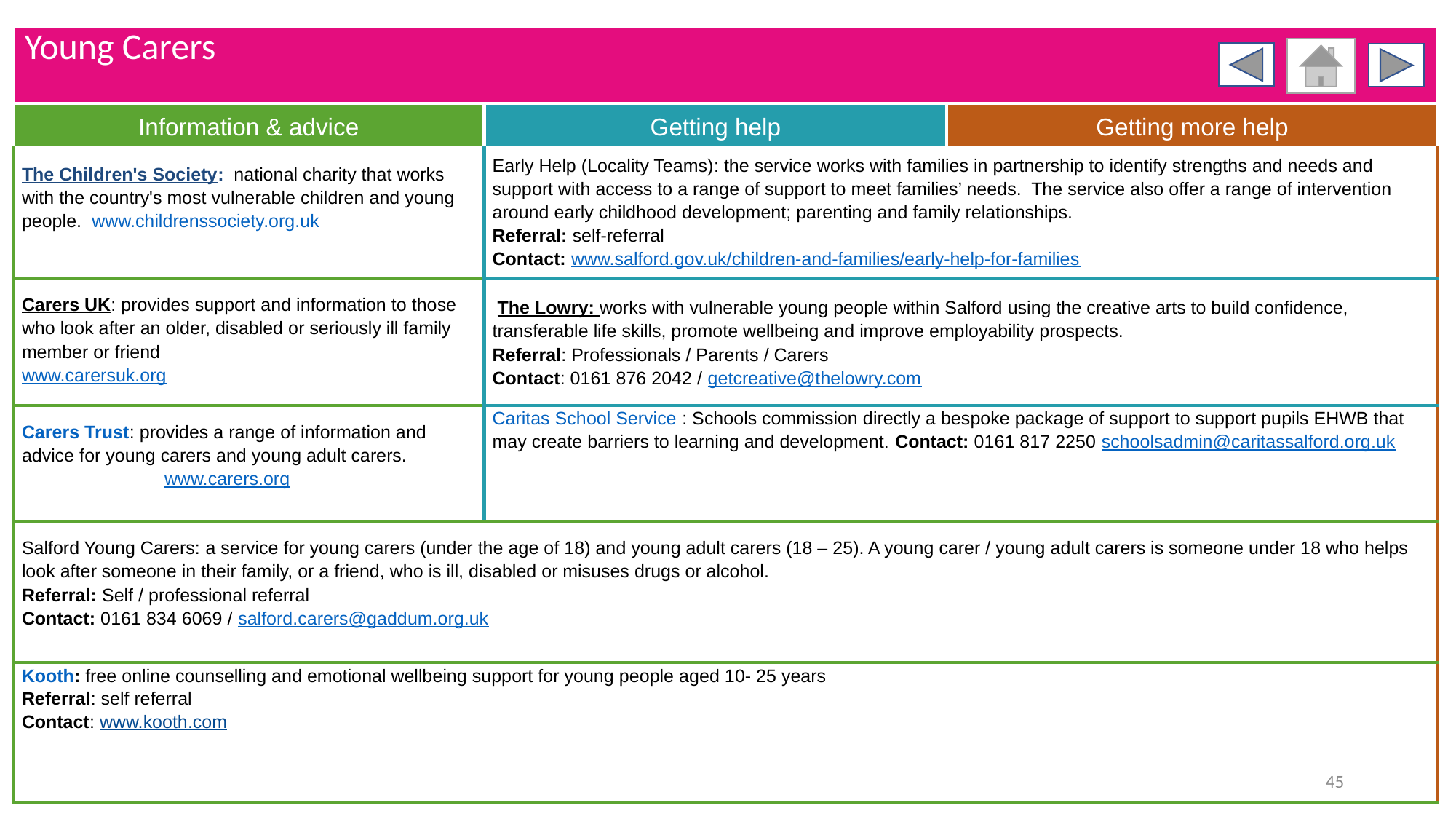

| Young Carers |  |  |
| --- | --- | --- |
| Information & advice | Getting help | Getting more help |
| The Children's Society:  national charity that works with the country's most vulnerable children and young people. www.childrenssociety.org.uk | Early Help (Locality Teams): the service works with families in partnership to identify strengths and needs and support with access to a range of support to meet families’ needs. The service also offer a range of intervention around early childhood development; parenting and family relationships. Referral: self-referral Contact: www.salford.gov.uk/children-and-families/early-help-for-families |  |
| Carers UK: provides support and information to those who look after an older, disabled or seriously ill family member or friend www.carersuk.org | The Lowry: works with vulnerable young people within Salford using the creative arts to build confidence, transferable life skills, promote wellbeing and improve employability prospects. Referral: Professionals / Parents / Carers Contact: 0161 876 2042 / getcreative@thelowry.com |  |
| Carers Trust: provides a range of information and advice for young carers and young adult carers. www.carers.org | Caritas School Service : Schools commission directly a bespoke package of support to support pupils EHWB that may create barriers to learning and development. Contact: 0161 817 2250 schoolsadmin@caritassalford.org.uk |  |
| Salford Young Carers: a service for young carers (under the age of 18) and young adult carers (18 – 25). A young carer / young adult carers is someone under 18 who helps look after someone in their family, or a friend, who is ill, disabled or misuses drugs or alcohol. Referral: Self / professional referral Contact: 0161 834 6069 / salford.carers@gaddum.org.uk |  |  |
| Kooth: free online counselling and emotional wellbeing support for young people aged 10- 25 years Referral: self referral Contact: www.kooth.com |  |  |

45